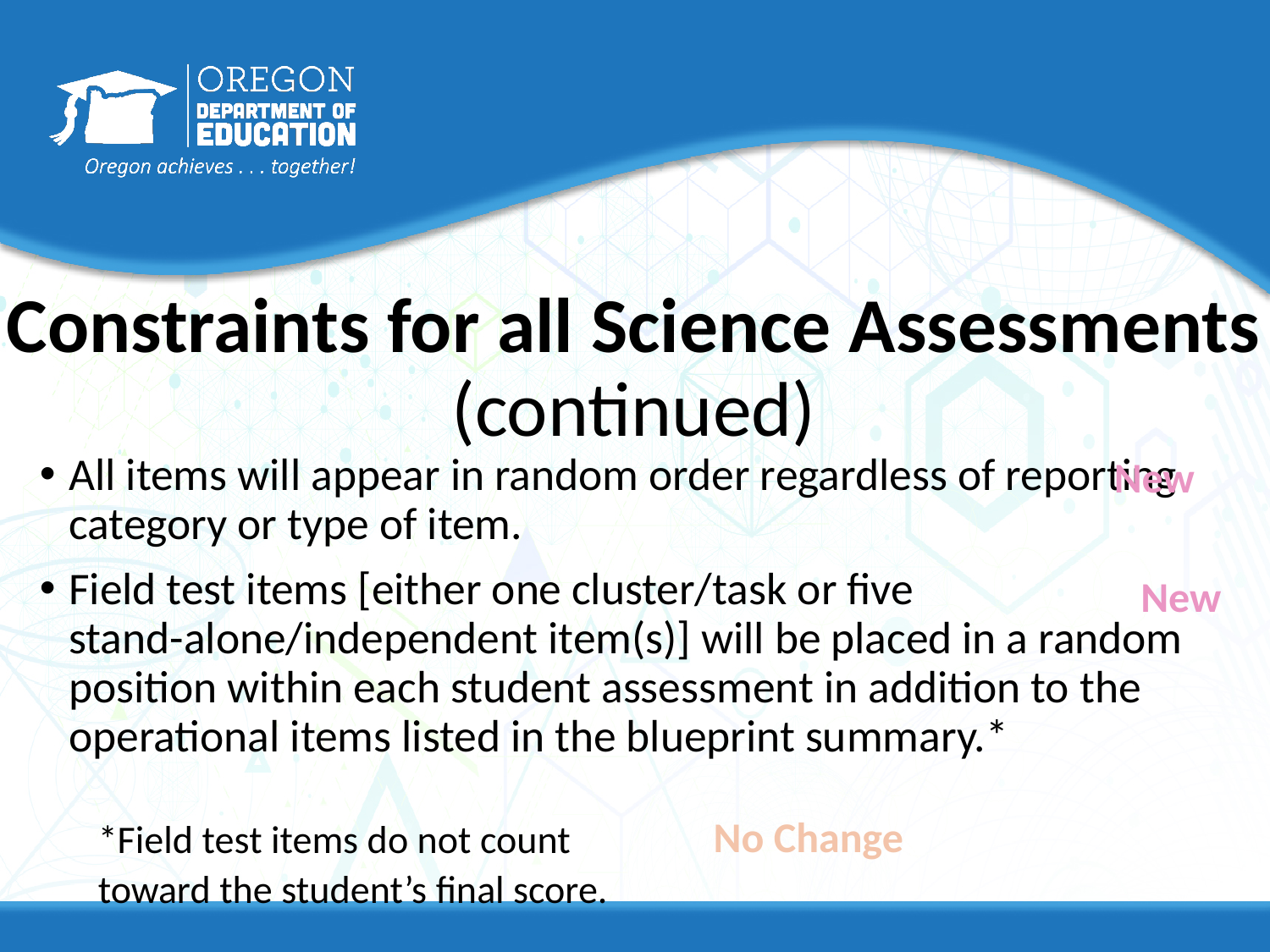

# Constraints for all Science Assessments (continued)
New
All items will appear in random order regardless of reporting category or type of item.
Field test items [either one cluster/task or five stand-alone/independent item(s)] will be placed in a random position within each student assessment in addition to the operational items listed in the blueprint summary.*

*Field test items do not count
toward the student’s final score.
New
No Change